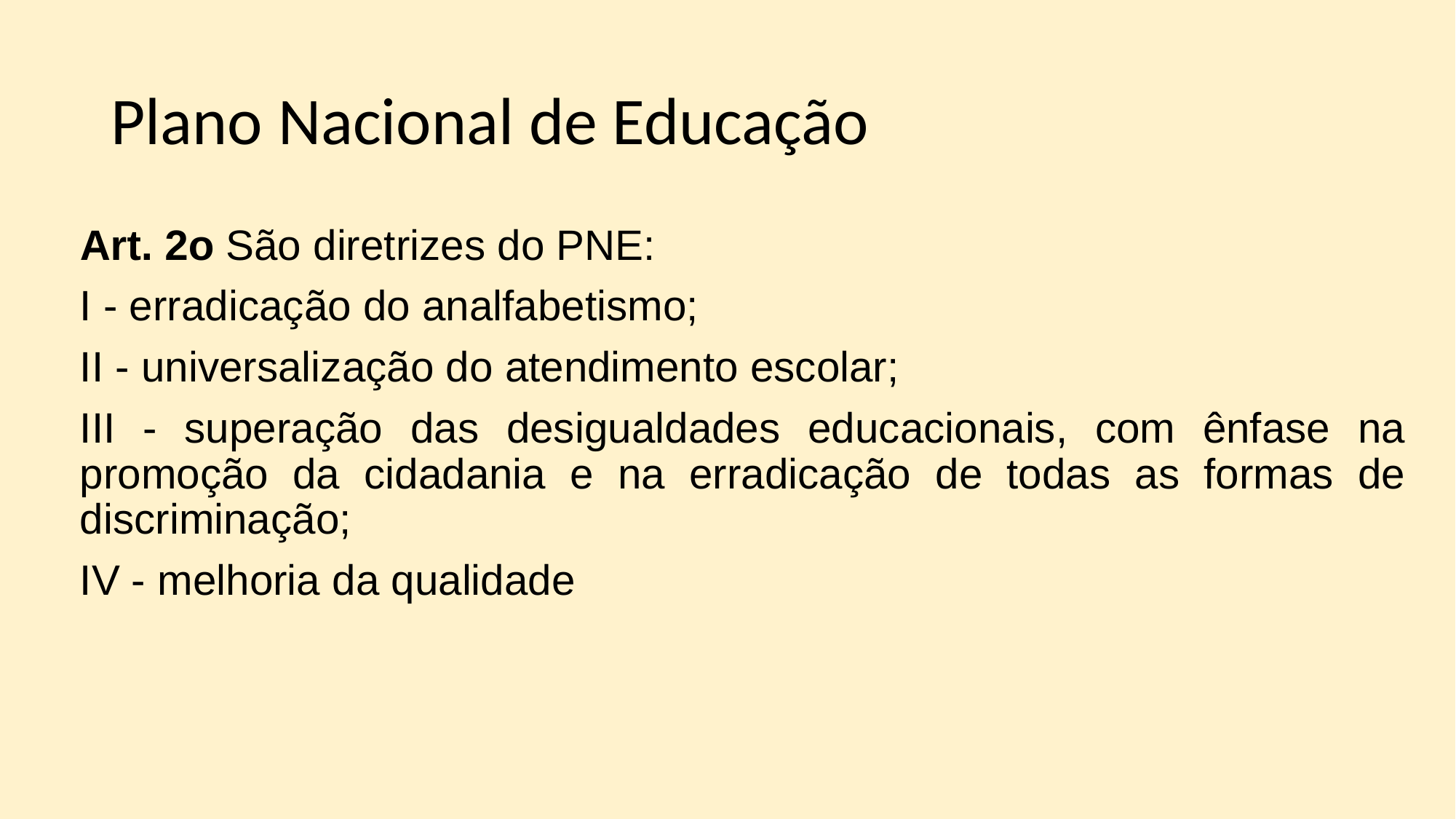

# Plano Nacional de Educação
Art. 2o São diretrizes do PNE:
I - erradicação do analfabetismo;
II - universalização do atendimento escolar;
III - superação das desigualdades educacionais, com ênfase na promoção da cidadania e na erradicação de todas as formas de discriminação;
IV - melhoria da qualidade